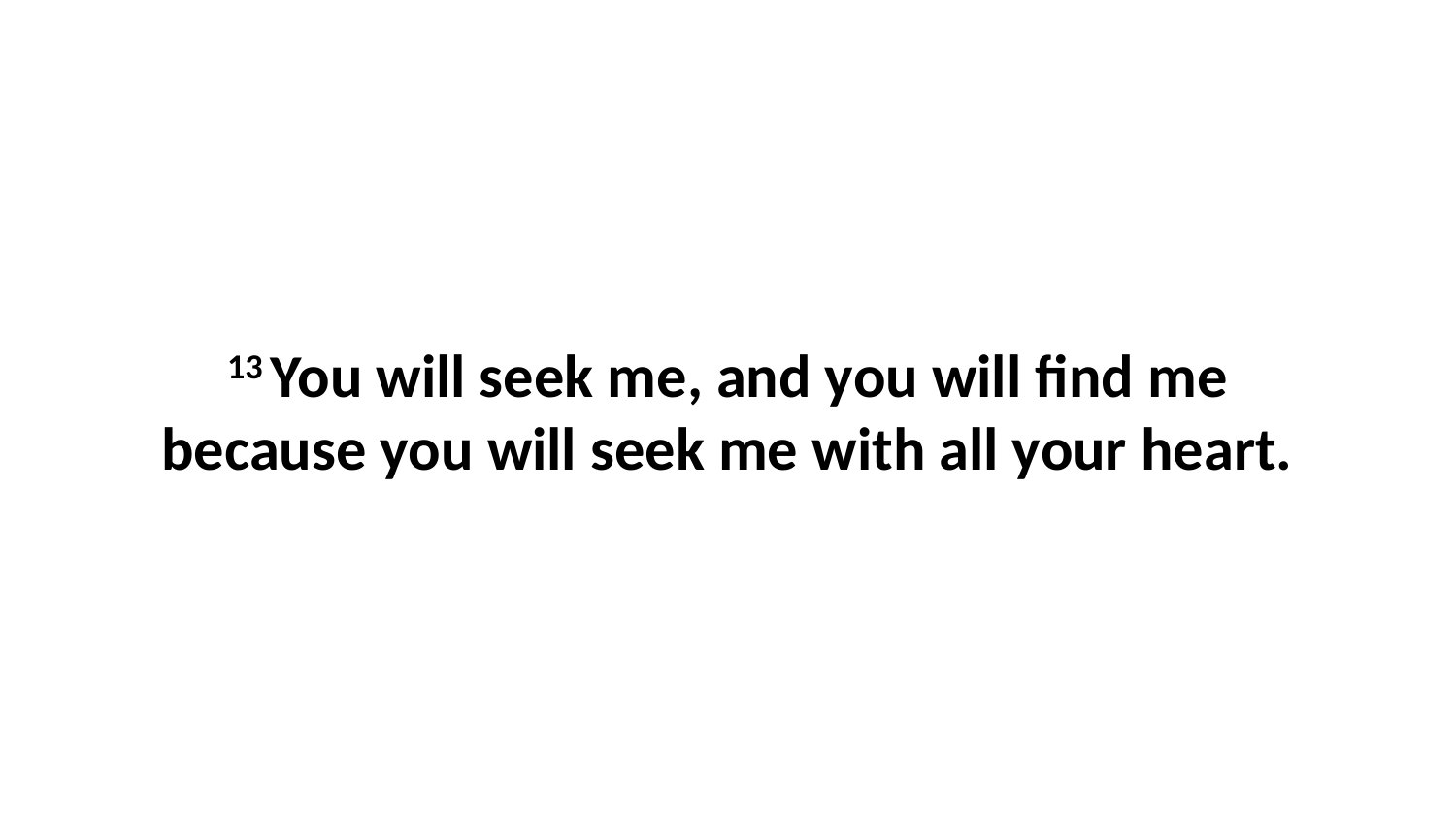

13 You will seek me, and you will find me because you will seek me with all your heart.